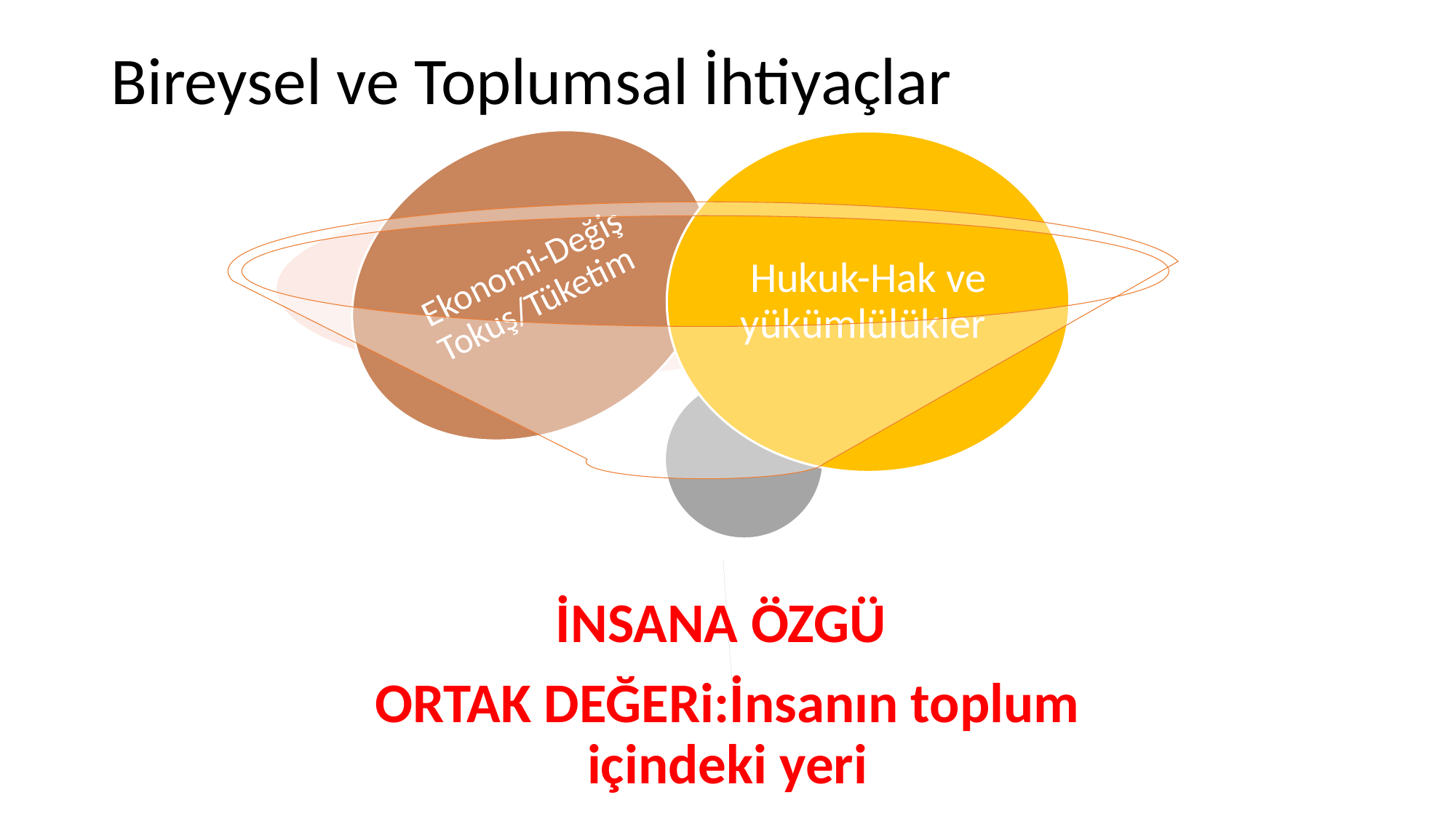

# Bireysel ve Toplumsal İhtiyaçlar
İNSANA ÖZGÜ
ORTAK DEĞERi:İnsanın toplum içindeki yeri

Ekonomi-Değiş Tokuş/Tüketim
Hukuk-Hak ve yükümlülükler